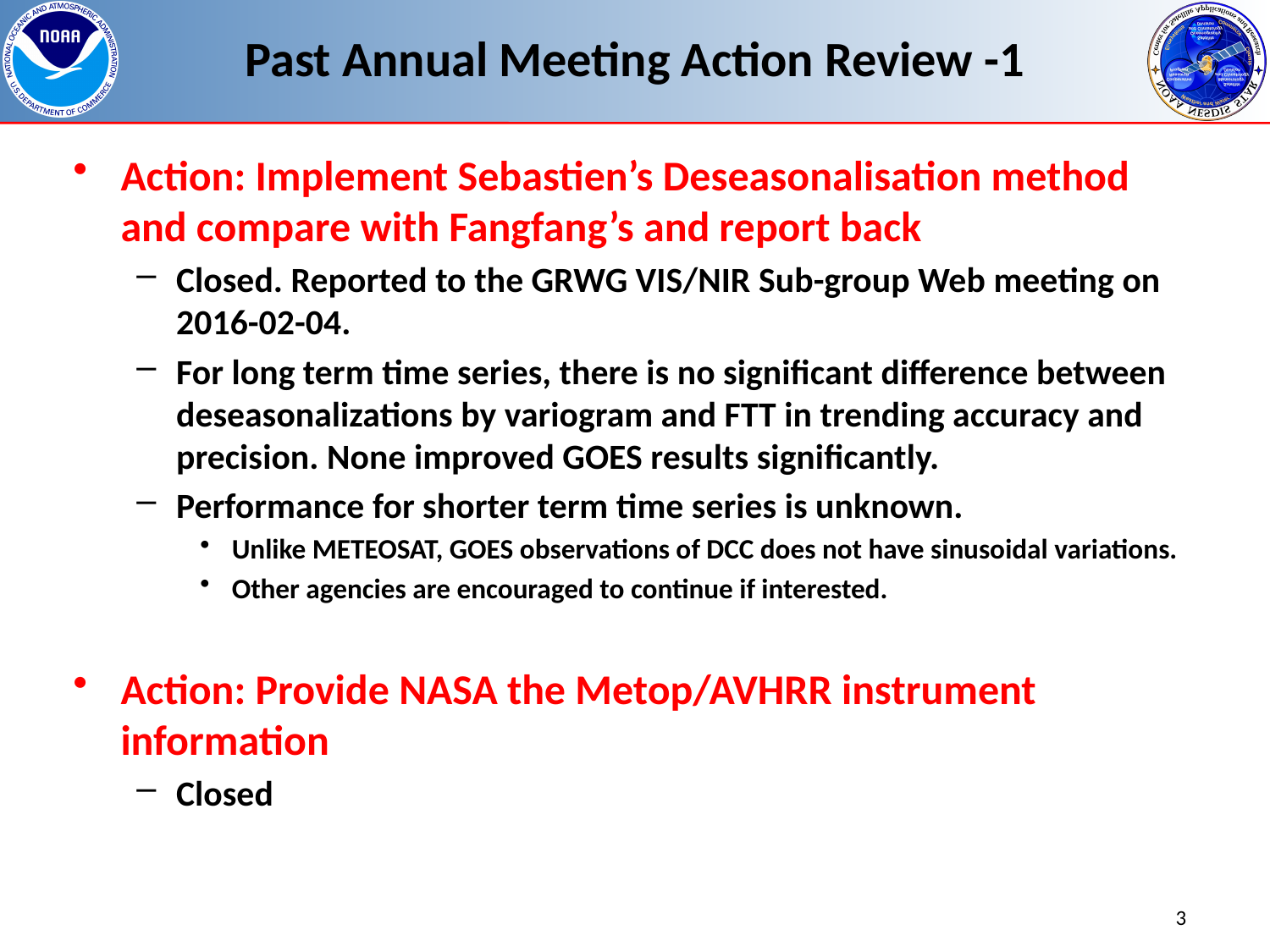

# Past Annual Meeting Action Review -1
Action: Implement Sebastien’s Deseasonalisation method and compare with Fangfang’s and report back
Closed. Reported to the GRWG VIS/NIR Sub-group Web meeting on 2016-02-04.
For long term time series, there is no significant difference between deseasonalizations by variogram and FTT in trending accuracy and precision. None improved GOES results significantly.
Performance for shorter term time series is unknown.
Unlike METEOSAT, GOES observations of DCC does not have sinusoidal variations.
Other agencies are encouraged to continue if interested.

Action: Provide NASA the Metop/AVHRR instrument information
Closed

3